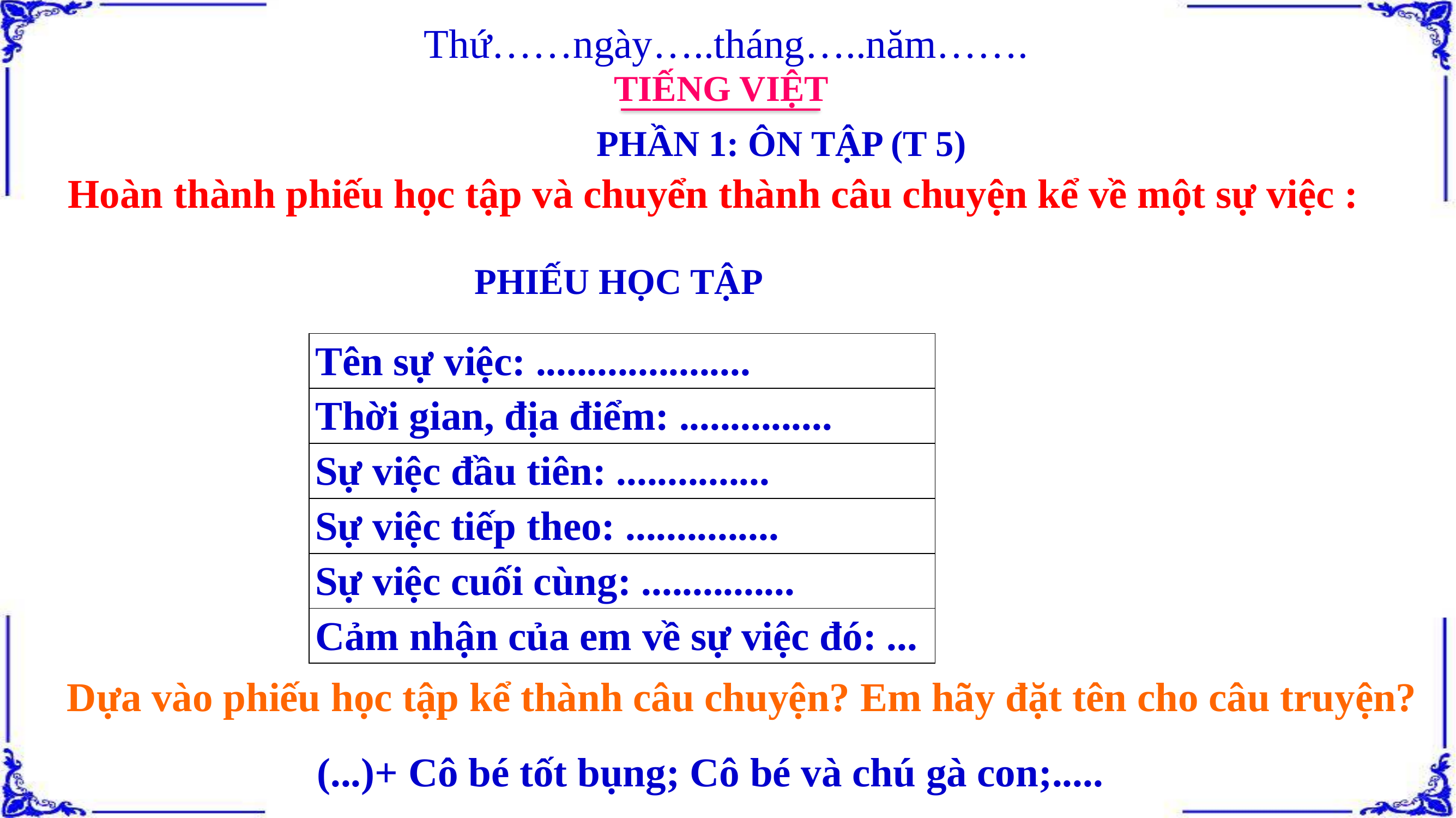

Thứ……ngày…..tháng…..năm…….
TIẾNG VIỆT
PHẦN 1: ÔN TẬP (T 5)
Hoàn thành phiếu học tập và chuyển thành câu chuyện kể về một sự việc :
PHIẾU HỌC TẬP
| Tên sự việc: ..................... |
| --- |
| Thời gian, địa điểm: ............... |
| Sự việc đầu tiên: ............... |
| Sự việc tiếp theo: ............... |
| Sự việc cuối cùng: ............... |
| Cảm nhận của em về sự việc đó: ... |
Dựa vào phiếu học tập kể thành câu chuyện? Em hãy đặt tên cho câu truyện?
(...)+ Cô bé tốt bụng; Cô bé và chú gà con;.....